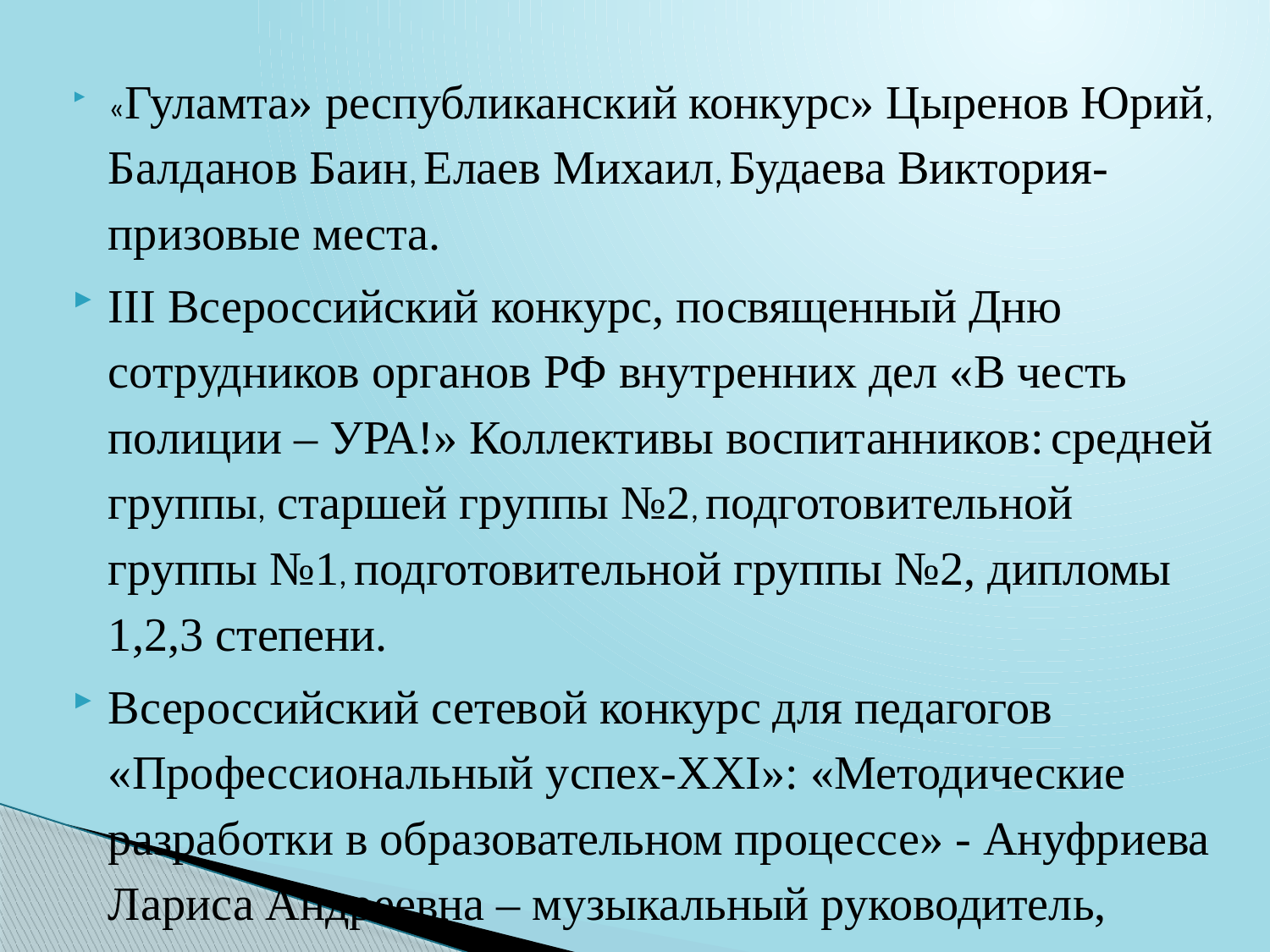

«Гуламта» республиканский конкурс» Цыренов Юрий, Балданов Баин, Елаев Михаил, Будаева Виктория- призовые места.
III Всероссийский конкурс, посвященный Дню сотрудников органов РФ внутренних дел «В честь полиции – УРА!» Коллективы воспитанников: средней группы, старшей группы №2, подготовительной группы №1, подготовительной группы №2, дипломы 1,2,3 степени.
Всероссийский сетевой конкурс для педагогов «Профессиональный успех-XXI»: «Методические разработки в образовательном процессе» - Ануфриева Лариса Андреевна – музыкальный руководитель, призер.